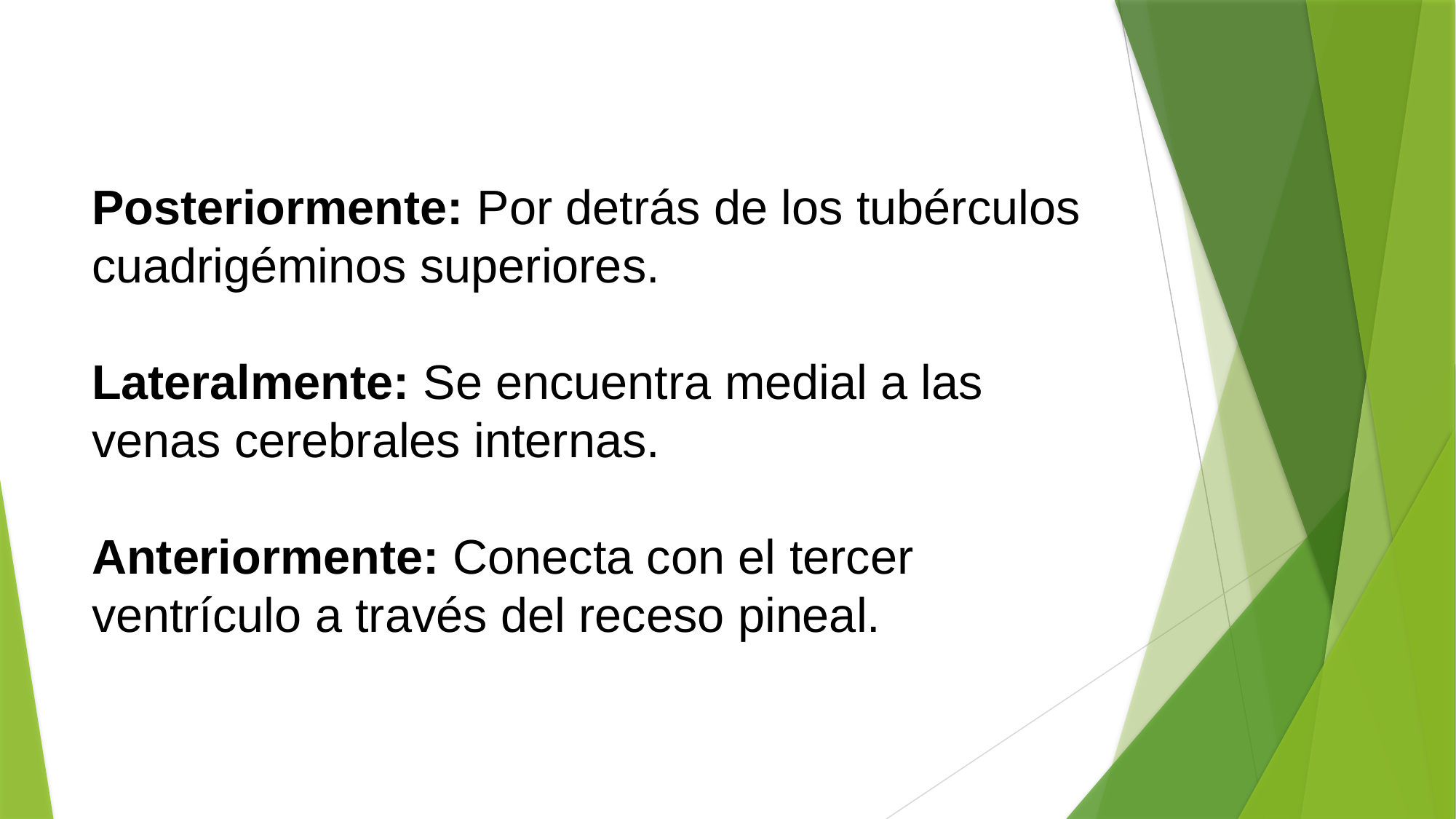

# Posteriormente: Por detrás de los tubérculos cuadrigéminos superiores. Lateralmente: Se encuentra medial a las venas cerebrales internas. Anteriormente: Conecta con el tercer ventrículo a través del receso pineal.